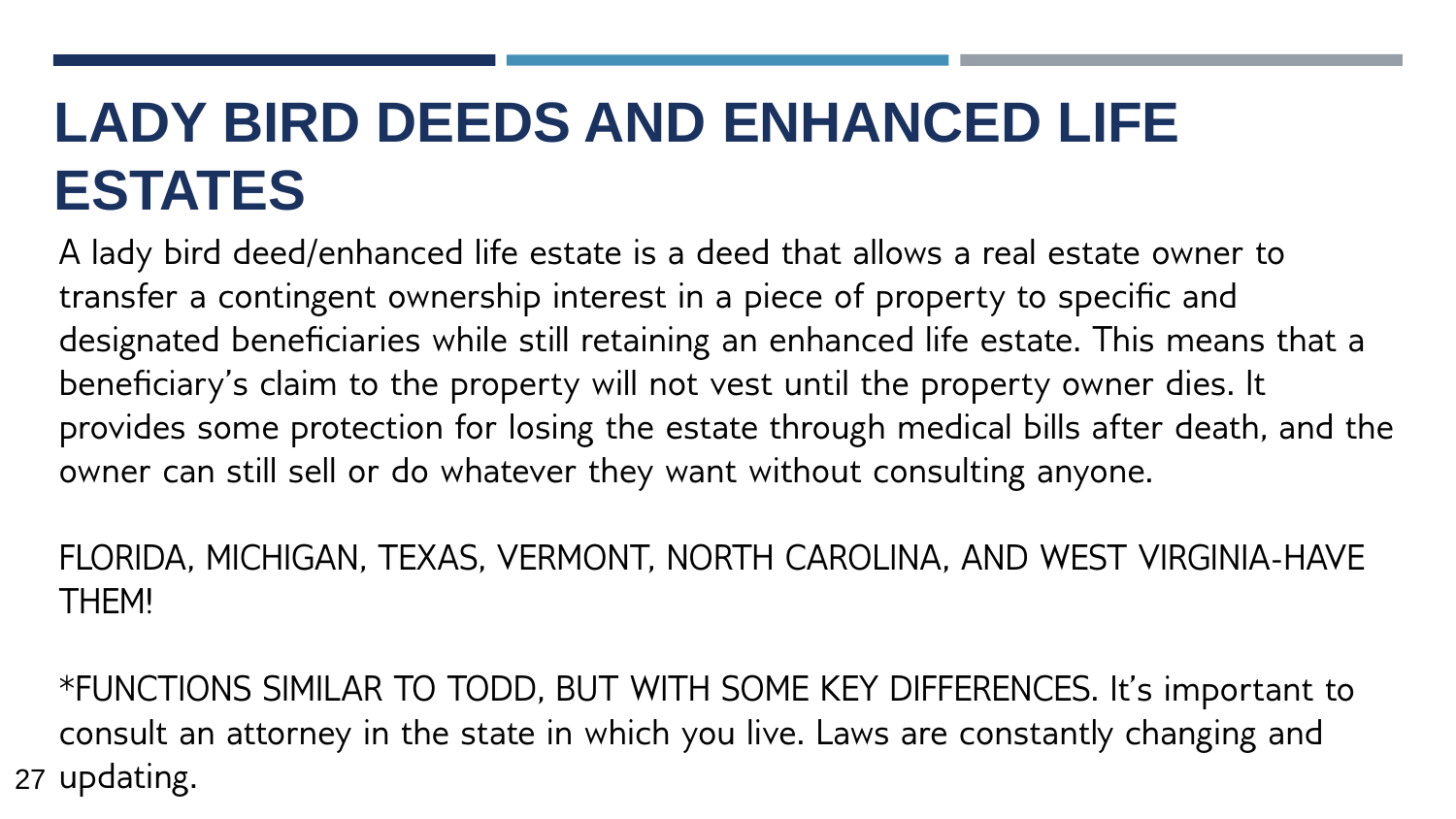

# LADY BIRD DEEDS AND ENHANCED LIFE ESTATES
A lady bird deed/enhanced life estate is a deed that allows a real estate owner to transfer a contingent ownership interest in a piece of property to specific and designated beneficiaries while still retaining an enhanced life estate. This means that a beneficiary’s claim to the property will not vest until the property owner dies. It provides some protection for losing the estate through medical bills after death, and the owner can still sell or do whatever they want without consulting anyone.
FLORIDA, MICHIGAN, TEXAS, VERMONT, NORTH CAROLINA, AND WEST VIRGINIA-HAVE THEM!

*FUNCTIONS SIMILAR TO TODD, BUT WITH SOME KEY DIFFERENCES. It’s important to consult an attorney in the state in which you live. Laws are constantly changing and updating.